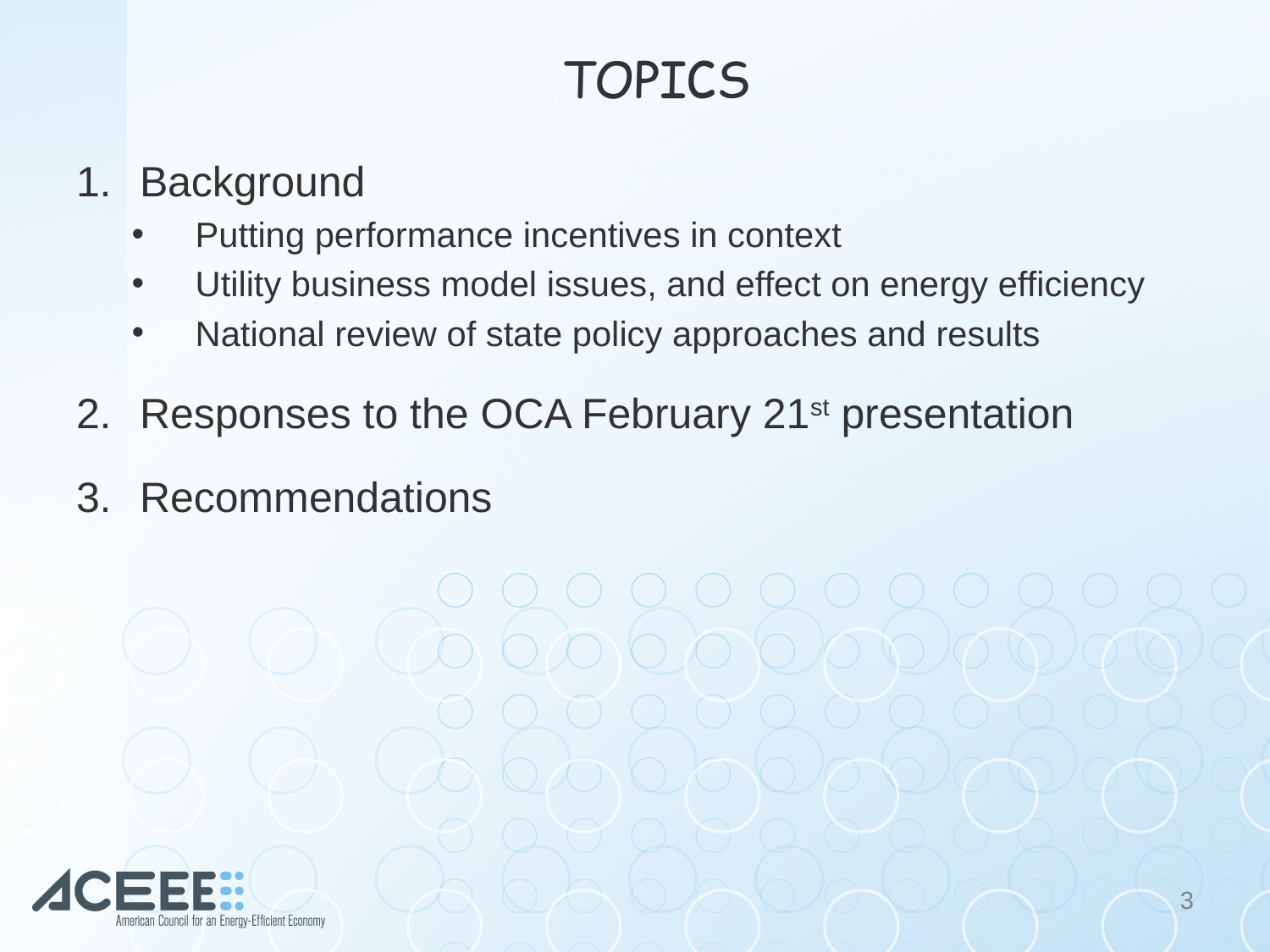

# TOPICS
Background
Putting performance incentives in context
Utility business model issues, and effect on energy efficiency
National review of state policy approaches and results

Responses to the OCA February 21st presentation

Recommendations
3